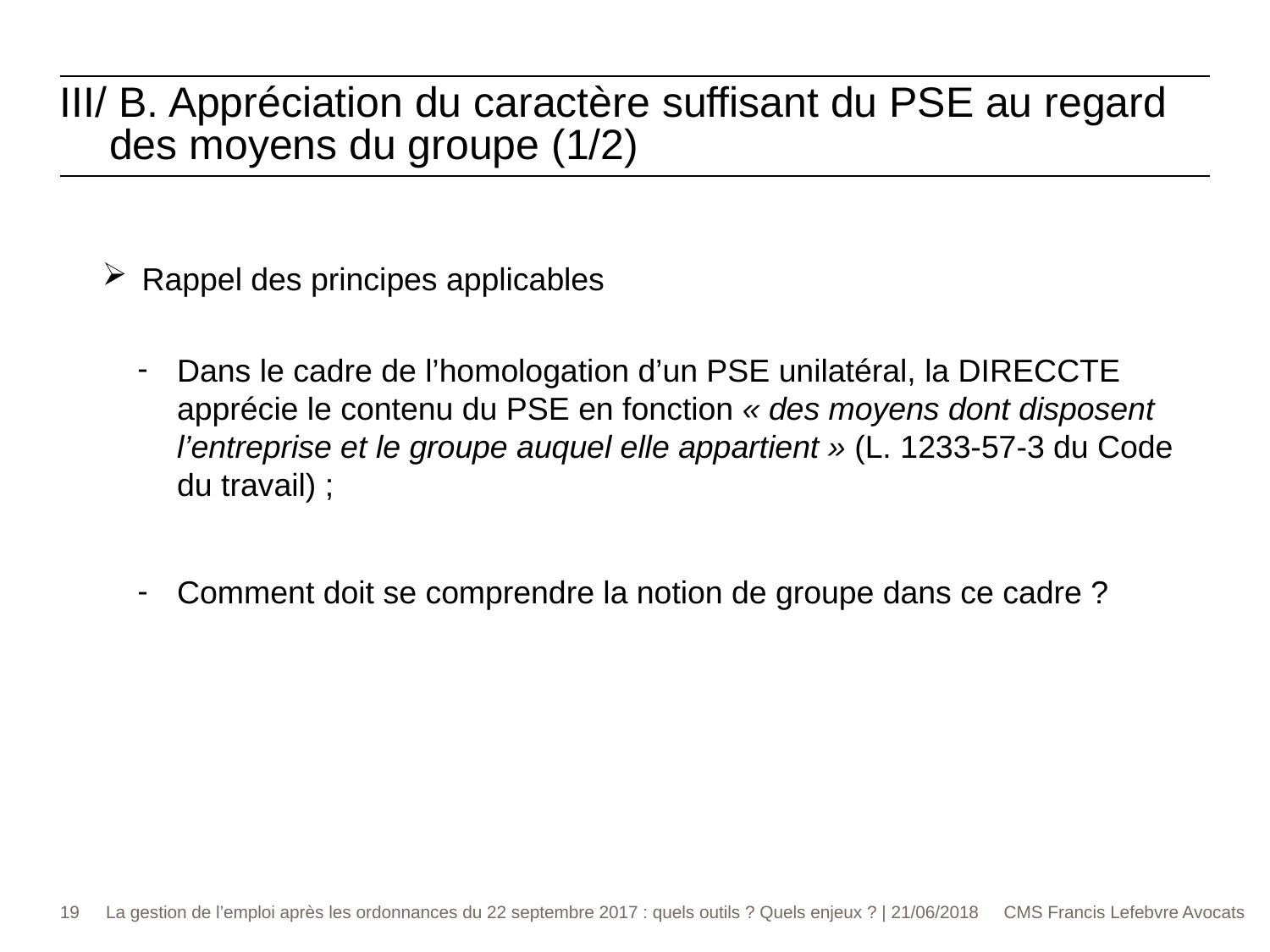

III/ B. Appréciation du caractère suffisant du PSE au regard des moyens du groupe (1/2)

Rappel des principes applicables

Dans le cadre de l’homologation d’un PSE unilatéral, la DIRECCTE apprécie le contenu du PSE en fonction « des moyens dont disposent l’entreprise et le groupe auquel elle appartient » (L. 1233-57-3 du Code du travail) ;

Comment doit se comprendre la notion de groupe dans ce cadre ?

19